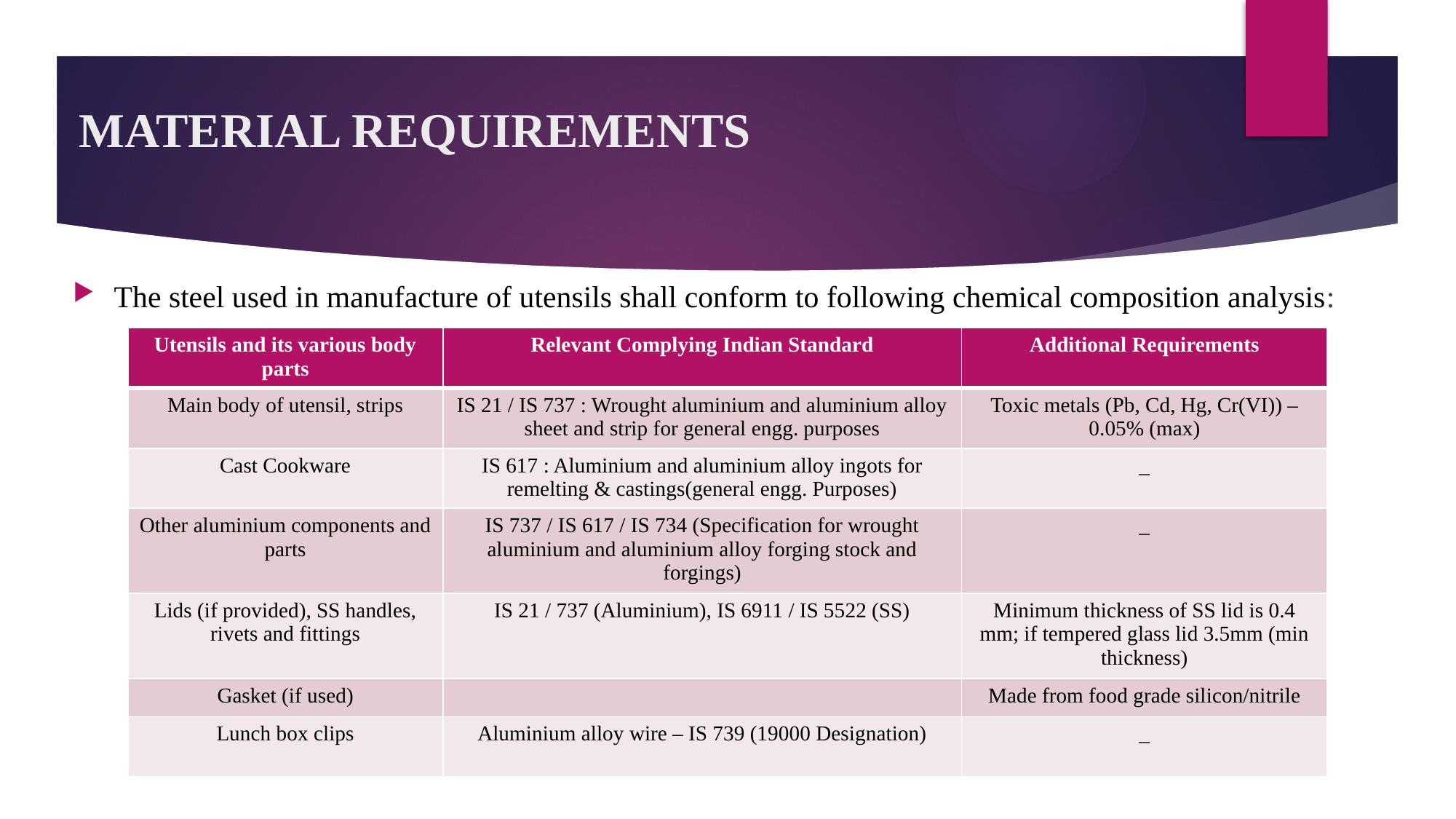

# MATERIAL REQUIREMENTS
The steel used in manufacture of utensils shall conform to following chemical composition analysis:

| Utensils and its various body parts | Relevant Complying Indian Standard | Additional Requirements |
| --- | --- | --- |
| Main body of utensil, strips | IS 21 / IS 737 : Wrought aluminium and aluminium alloy sheet and strip for general engg. purposes | Toxic metals (Pb, Cd, Hg, Cr(VI)) – 0.05% (max) |
| Cast Cookware | IS 617 : Aluminium and aluminium alloy ingots for remelting & castings(general engg. Purposes) | \_ |
| Other aluminium components and parts | IS 737 / IS 617 / IS 734 (Specification for wrought aluminium and aluminium alloy forging stock and forgings) | \_ |
| Lids (if provided), SS handles, rivets and fittings | IS 21 / 737 (Aluminium), IS 6911 / IS 5522 (SS) | Minimum thickness of SS lid is 0.4 mm; if tempered glass lid 3.5mm (min thickness) |
| Gasket (if used) |  | Made from food grade silicon/nitrile |
| Lunch box clips | Aluminium alloy wire – IS 739 (19000 Designation) | \_ |